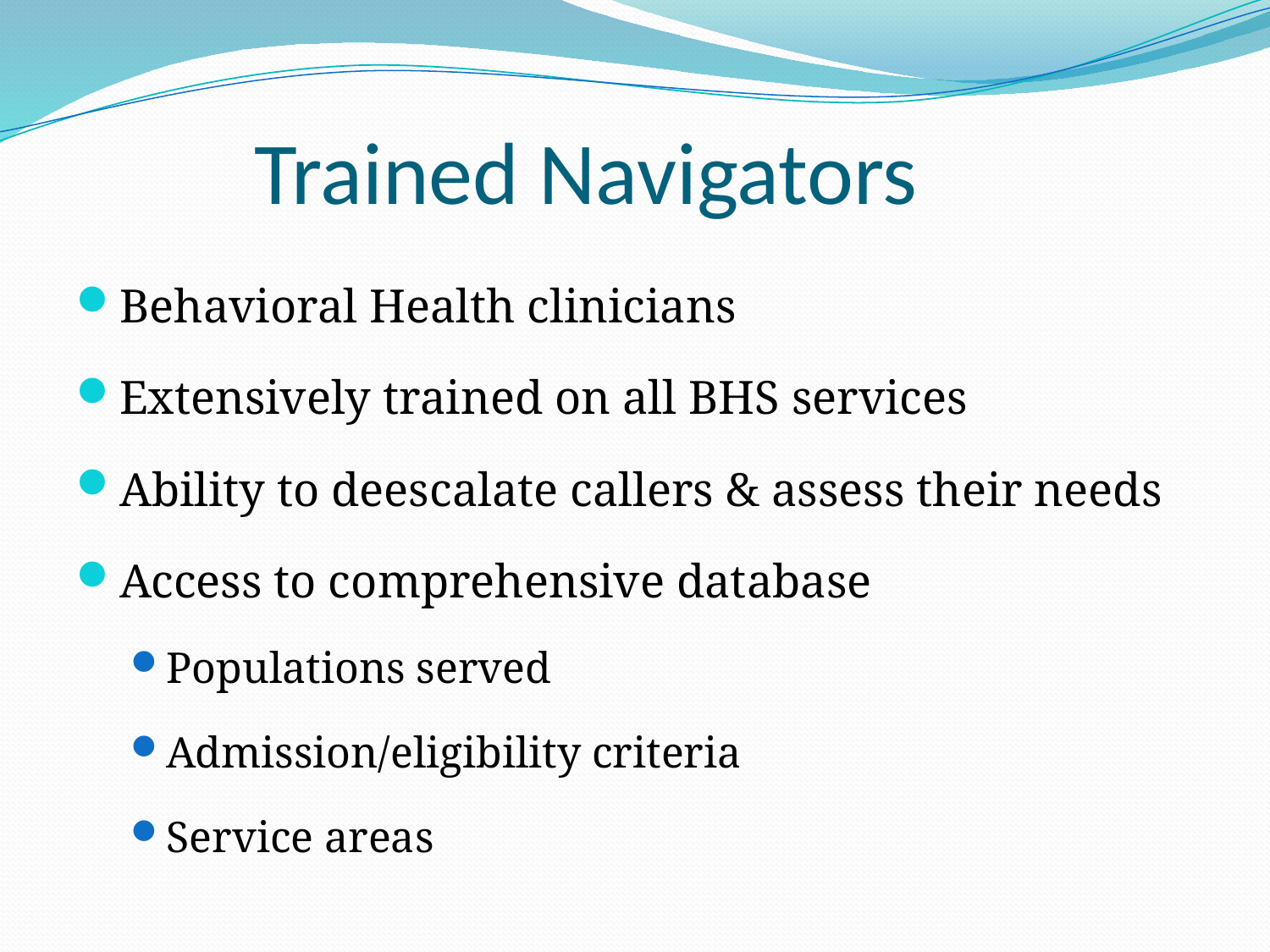

# Trained Navigators
Behavioral Health clinicians
Extensively trained on all BHS services
Ability to deescalate callers & assess their needs
Access to comprehensive database
Populations served
Admission/eligibility criteria
Service areas